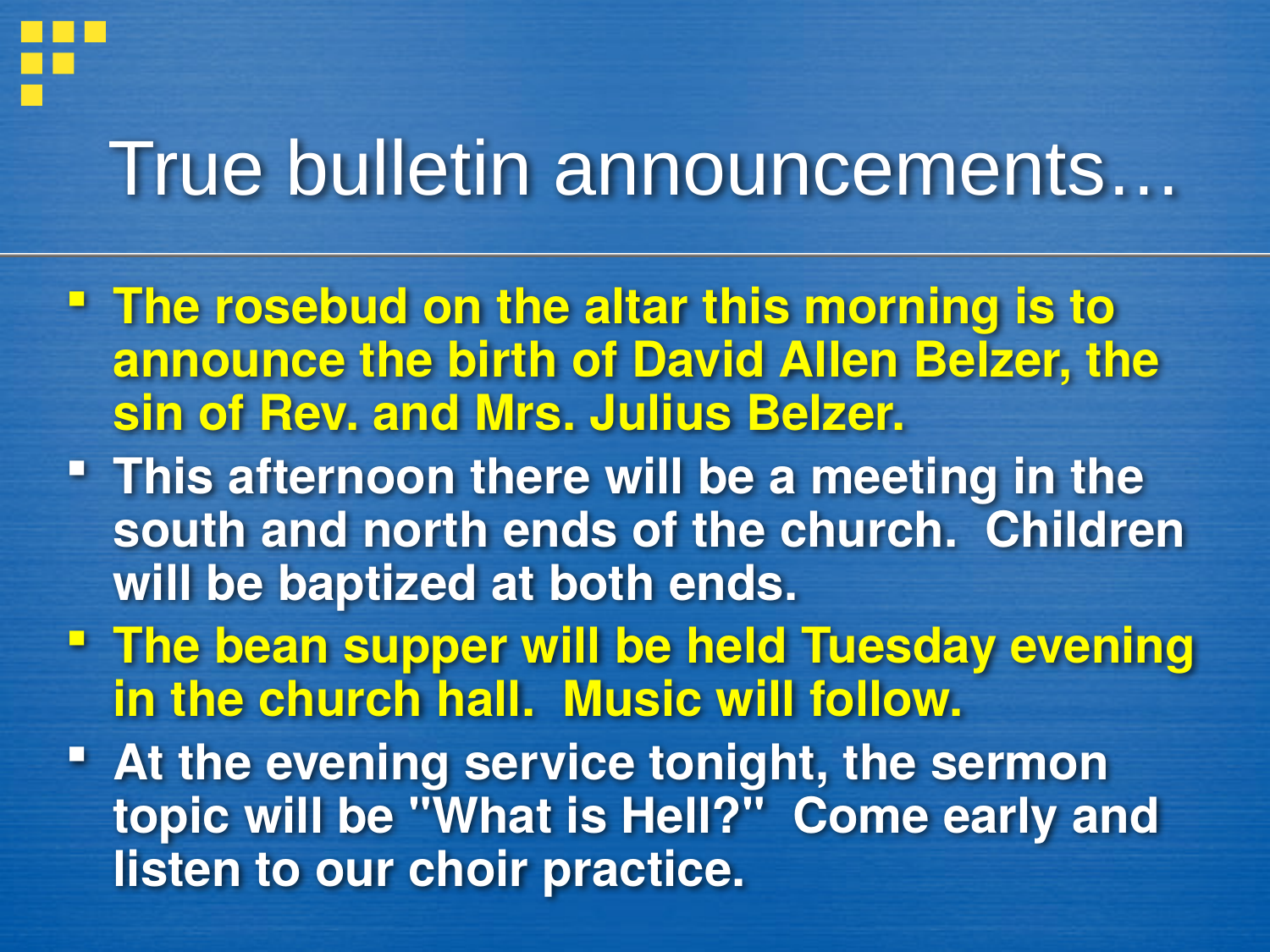

# True bulletin announcements…
The rosebud on the altar this morning is to announce the birth of David Allen Belzer, the sin of Rev. and Mrs. Julius Belzer.
This afternoon there will be a meeting in the south and north ends of the church.  Children will be baptized at both ends.
The bean supper will be held Tuesday evening in the church hall.  Music will follow.
At the evening service tonight, the sermon topic will be "What is Hell?"  Come early and listen to our choir practice.